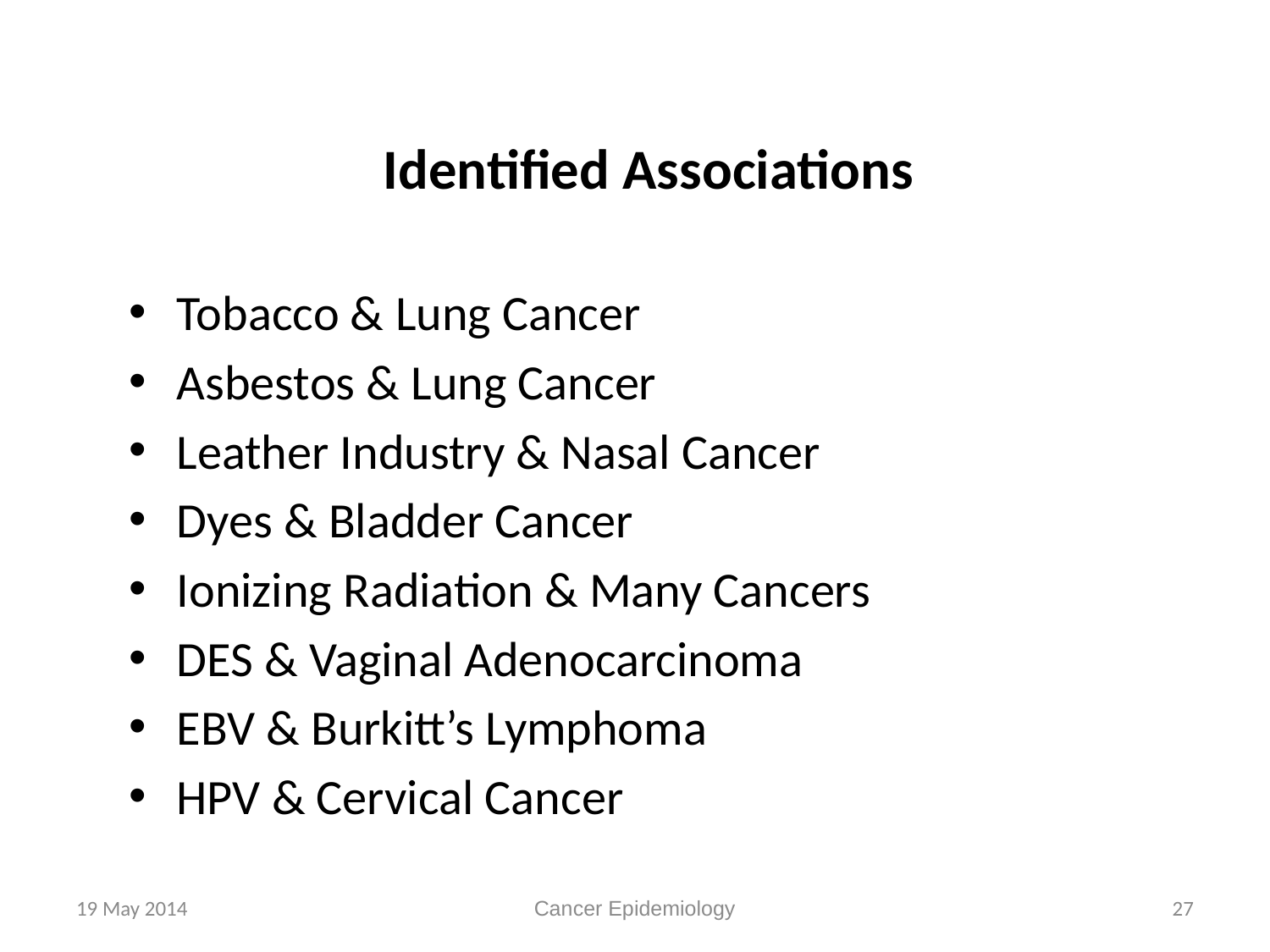

# Cancer Epidemiology IIdentified Associations
Tobacco & Lung Cancer
Asbestos & Lung Cancer
Leather Industry & Nasal Cancer
Dyes & Bladder Cancer
Ionizing Radiation & Many Cancers
DES & Vaginal Adenocarcinoma
EBV & Burkitt’s Lymphoma
HPV & Cervical Cancer
19 May 2014
Cancer Epidemiology
27